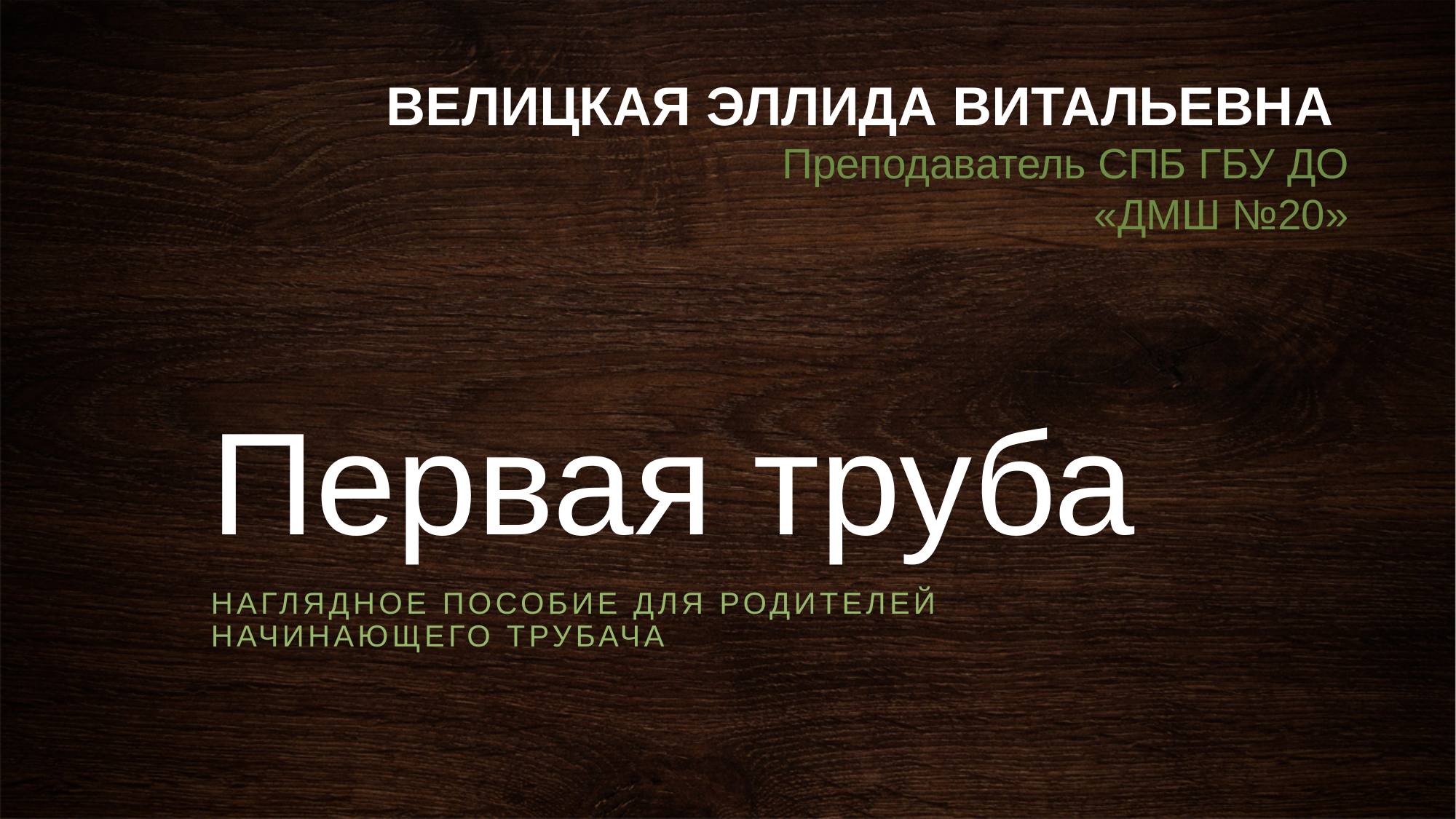

ВЕЛИЦКАЯ ЭЛЛИДА ВИТАЛЬЕВНА
Преподаватель СПБ ГБУ ДО
«ДМШ №20»

# Первая труба
Наглядное пособие для родителей начинающего трубача